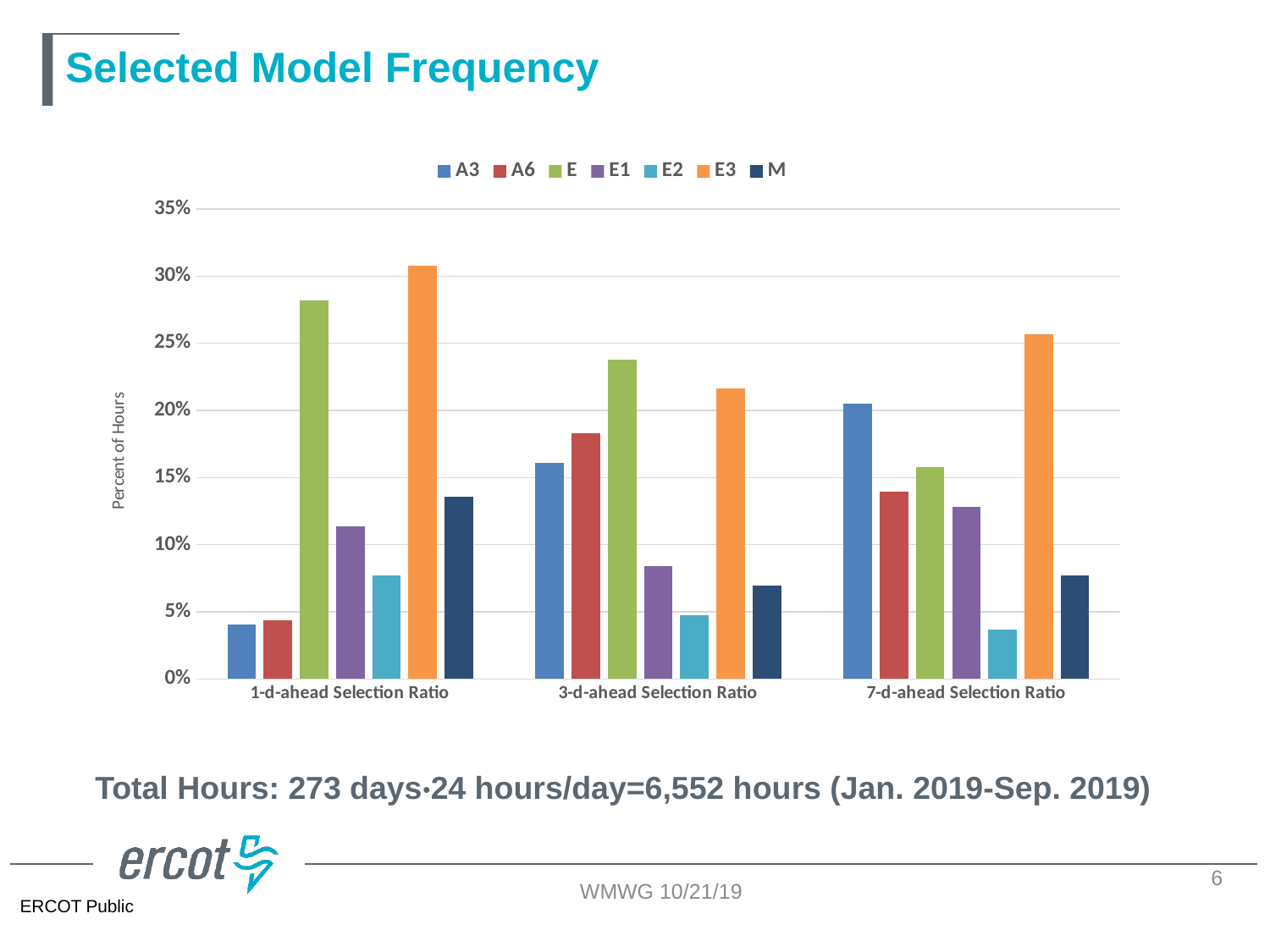

# Selected Model Frequency

### Chart

| Category | A3 | A6 | E | E1 | E2 | E3 | M |
|---|---|---|---|---|---|---|---|
| 1-d-ahead Selection Ratio | 0.040293040293040296 | 0.04395604395604396 | 0.28205128205128205 | 0.11355311355311355 | 0.07692307692307693 | 0.3076923076923077 | 0.13553113553113552 |
| 3-d-ahead Selection Ratio | 0.16117216117216118 | 0.18315018315018314 | 0.23809523809523808 | 0.08424908424908426 | 0.047619047619047616 | 0.21611721611721613 | 0.0695970695970696 |
| 7-d-ahead Selection Ratio | 0.20512820512820512 | 0.1391941391941392 | 0.1575091575091575 | 0.1282051282051282 | 0.03663003663003663 | 0.2564102564102564 | 0.07692307692307693 |
Total Hours: 273 days·24 hours/day=6,552 hours (Jan. 2019-Sep. 2019)
6
WMWG 10/21/19